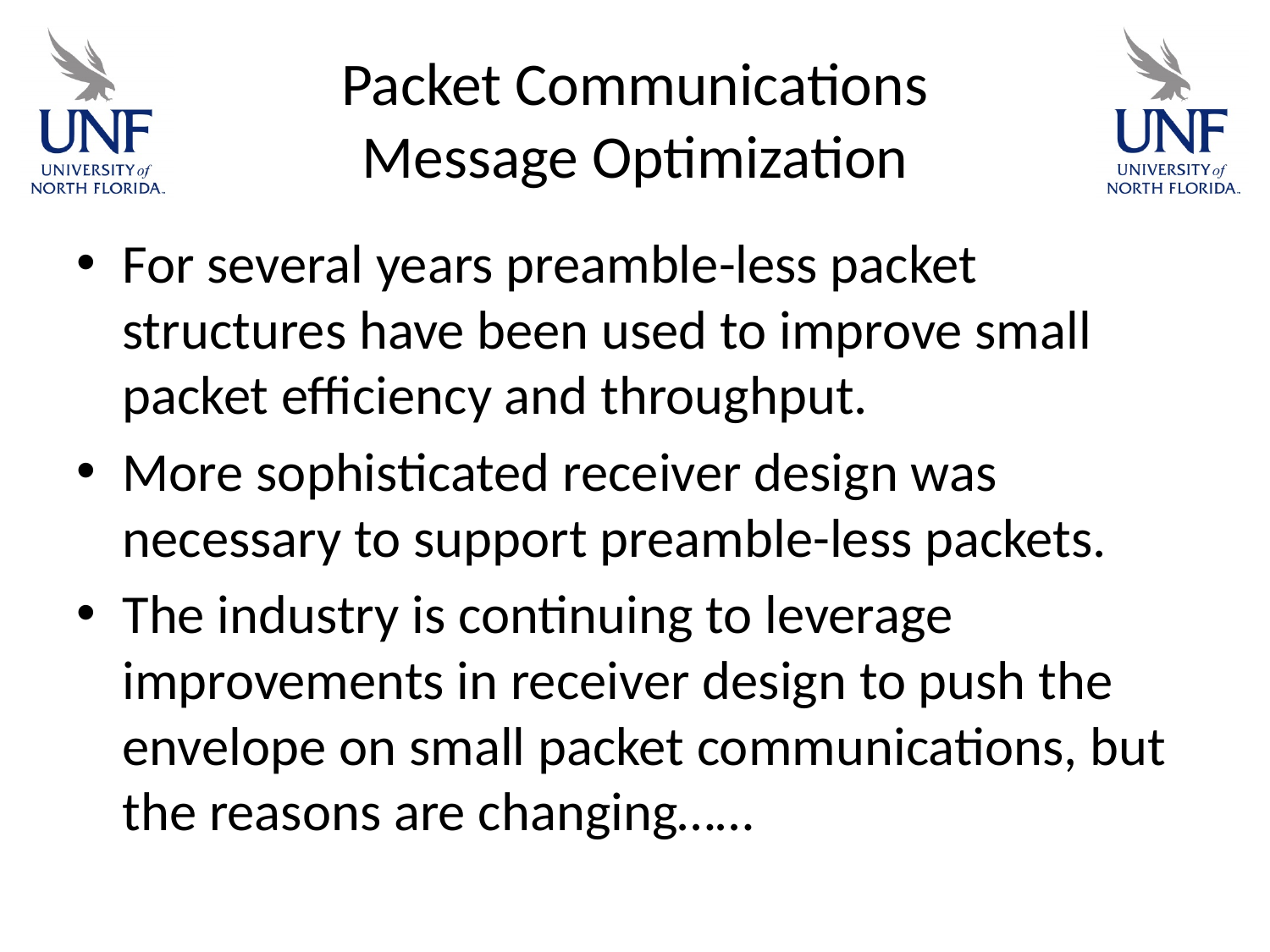

# Packet Communications Message Optimization
For several years preamble-less packet structures have been used to improve small packet efficiency and throughput.
More sophisticated receiver design was necessary to support preamble-less packets.
The industry is continuing to leverage improvements in receiver design to push the envelope on small packet communications, but the reasons are changing……